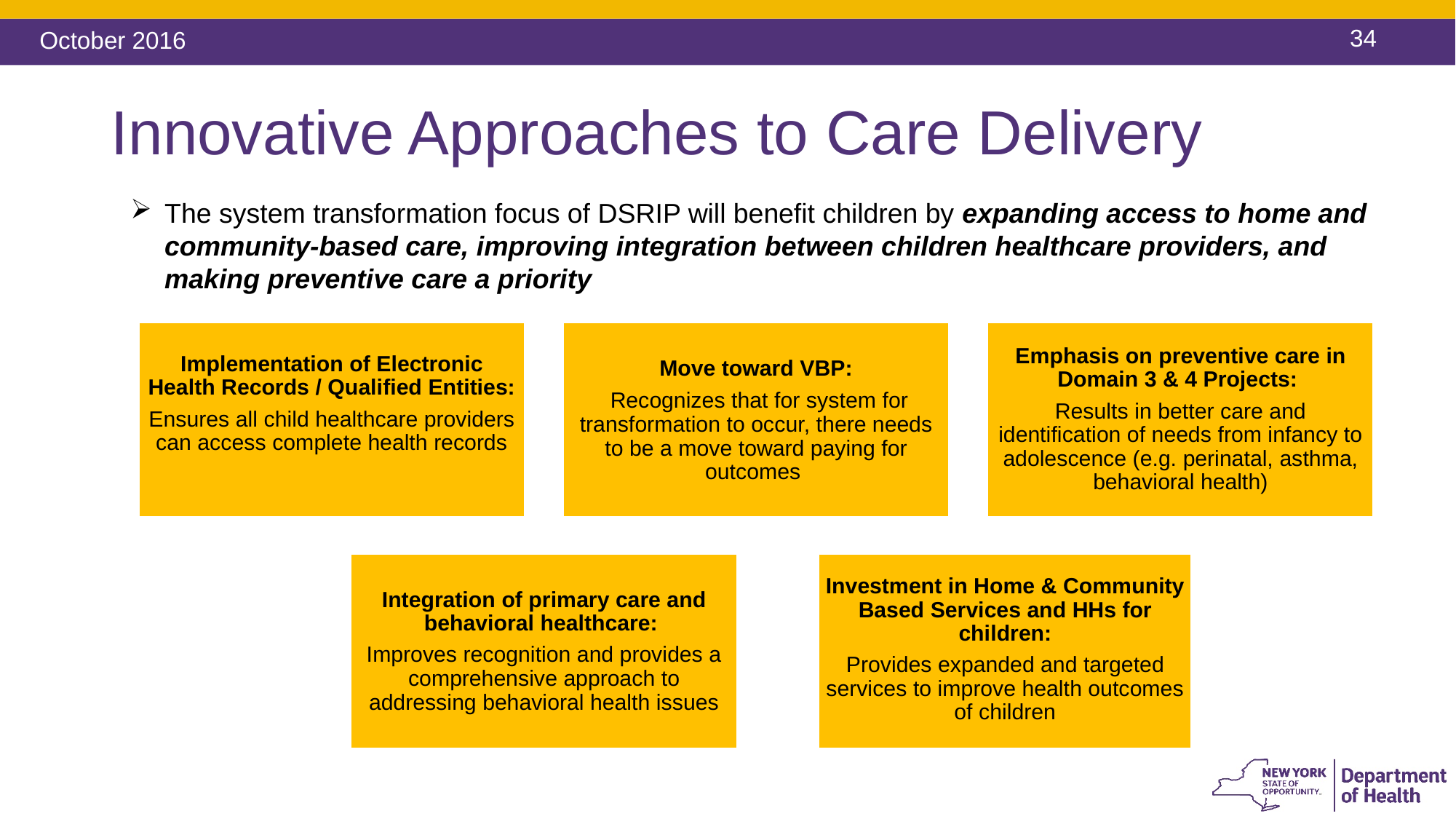

October 2016
# Innovative Approaches to Care Delivery
The system transformation focus of DSRIP will benefit children by expanding access to home and community-based care, improving integration between children healthcare providers, and making preventive care a priority
Implementation of Electronic Health Records / Qualified Entities:
Ensures all child healthcare providers can access complete health records

Move toward VBP:
 Recognizes that for system for transformation to occur, there needs to be a move toward paying for outcomes

Emphasis on preventive care in Domain 3 & 4 Projects:
Results in better care and identification of needs from infancy to adolescence (e.g. perinatal, asthma, behavioral health)
Integration of primary care and behavioral healthcare:
Improves recognition and provides a comprehensive approach to addressing behavioral health issues

Investment in Home & Community Based Services and HHs for children:
Provides expanded and targeted services to improve health outcomes of children